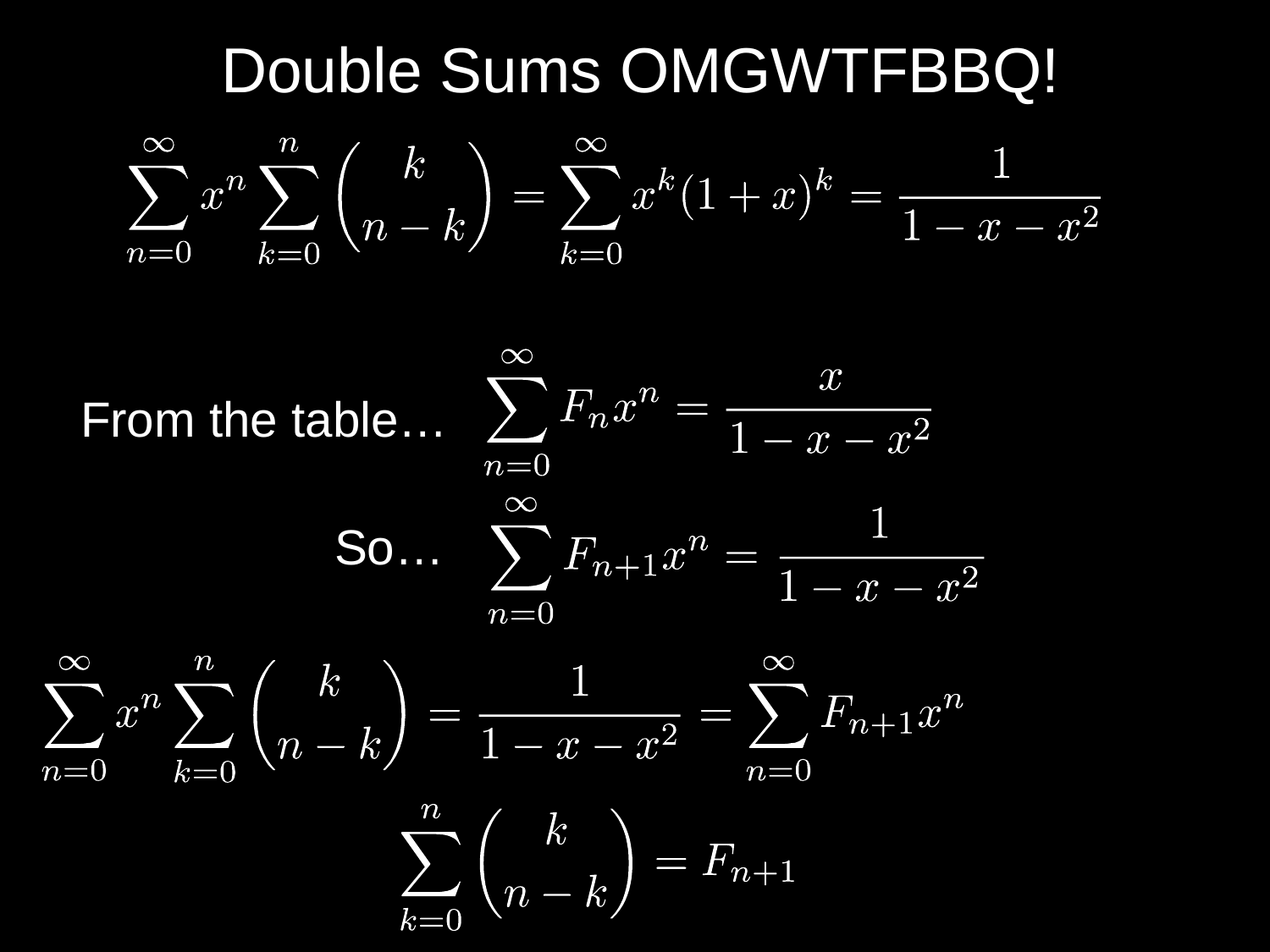

Double Sums OMGWTFBBQ!

From the table…

So…